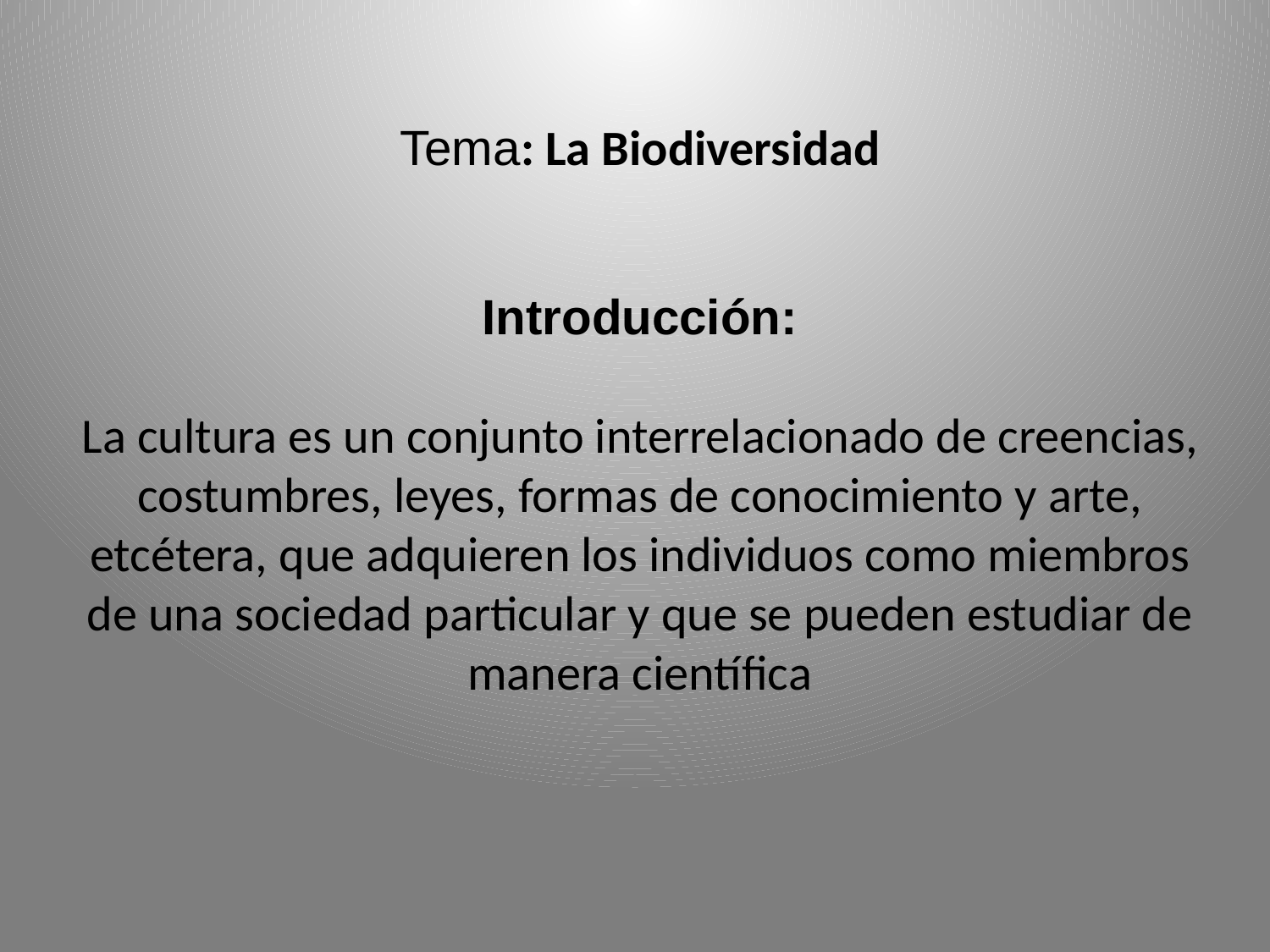

Tema: La Biodiversidad

Introducción:

La cultura es un conjunto interrelacionado de creencias, costumbres, leyes, formas de conocimiento y arte, etcétera, que adquieren los individuos como miembros de una sociedad particular y que se pueden estudiar de manera científica